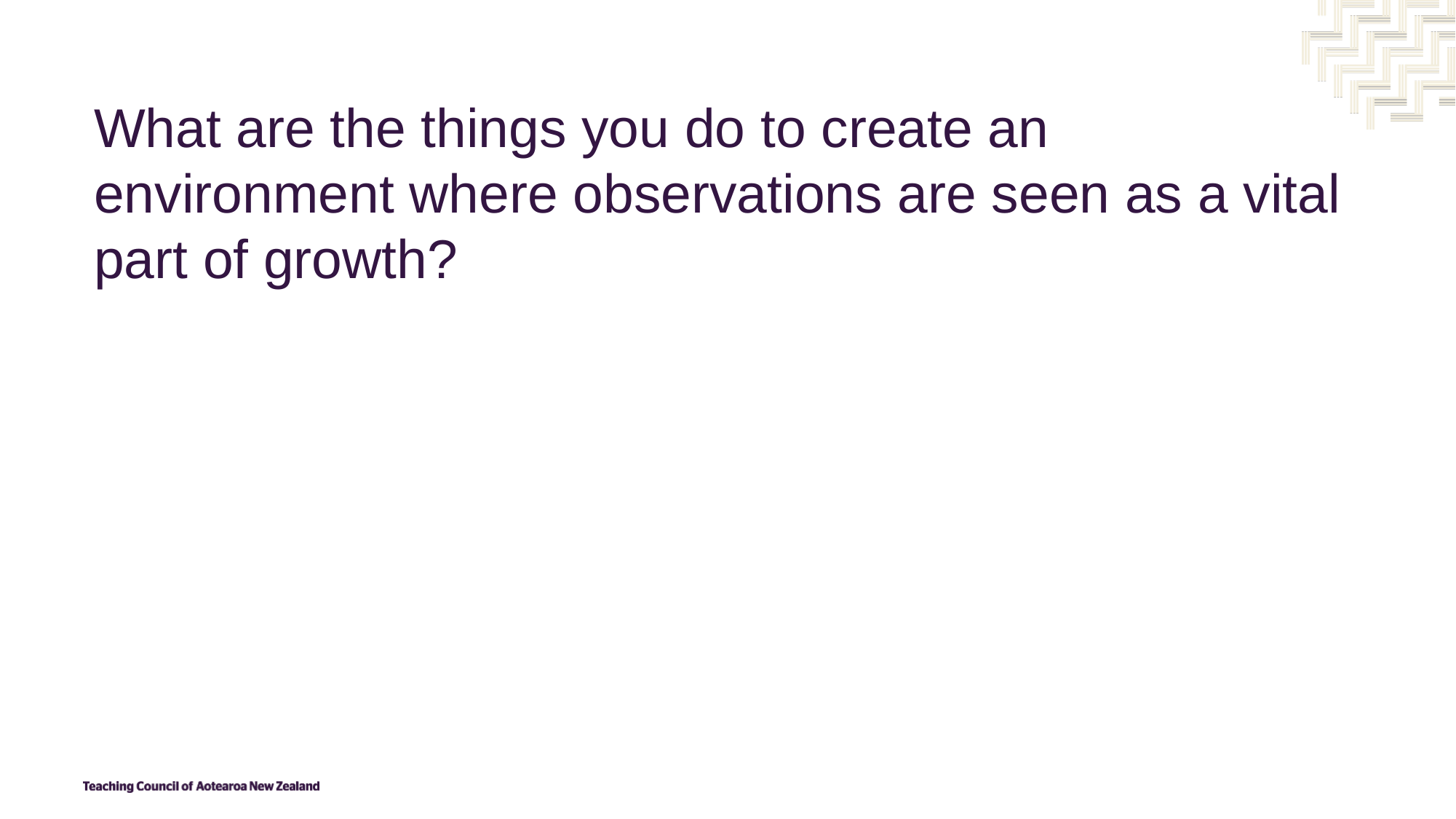

What are the things you do to create an environment where observations are seen as a vital part of growth?